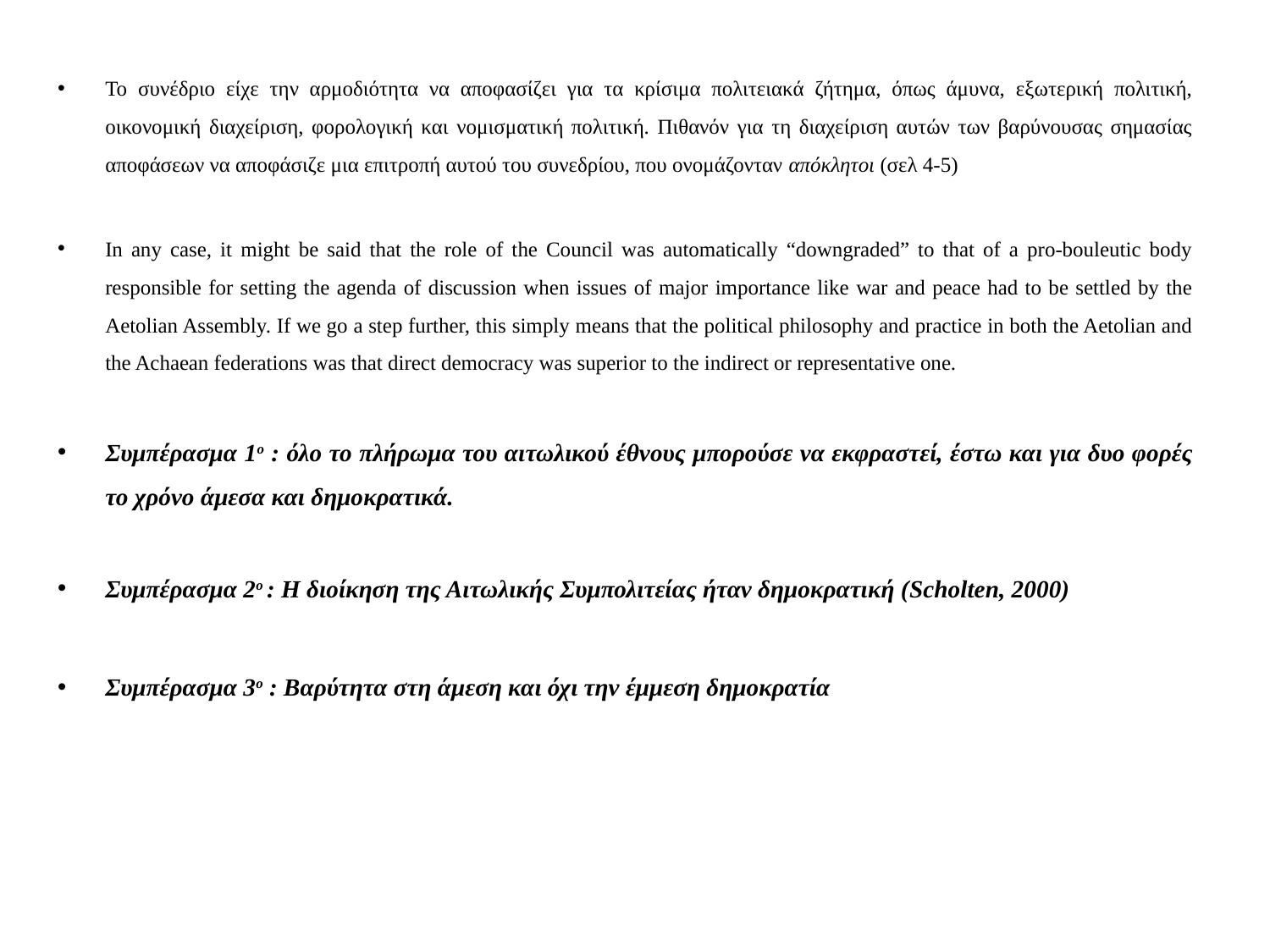

Το συνέδριο είχε την αρμοδιότητα να αποφασίζει για τα κρίσιμα πολιτειακά ζήτημα, όπως άμυνα, εξωτερική πολιτική, οικονομική διαχείριση, φορολογική και νομισματική πολιτική. Πιθανόν για τη διαχείριση αυτών των βαρύνουσας σημασίας αποφάσεων να αποφάσιζε μια επιτροπή αυτού του συνεδρίου, που ονομάζονταν απόκλητοι (σελ 4-5)

In any case, it might be said that the role of the Council was automatically “downgraded” to that of a pro-bouleutic body responsible for setting the agenda of discussion when issues of major importance like war and peace had to be settled by the Aetolian Assembly. If we go a step further, this simply means that the political philosophy and practice in both the Aetolian and the Achaean federations was that direct democracy was superior to the indirect or representative one.

Συμπέρασμα 1ο : όλο το πλήρωμα του αιτωλικού έθνους μπορούσε να εκφραστεί, έστω και για δυο φορές το χρόνο άμεσα και δημοκρατικά.

Συμπέρασμα 2ο : Η διοίκηση της Αιτωλικής Συμπολιτείας ήταν δημοκρατική (Scholten, 2000)

Συμπέρασμα 3ο : Βαρύτητα στη άμεση και όχι την έμμεση δημοκρατία